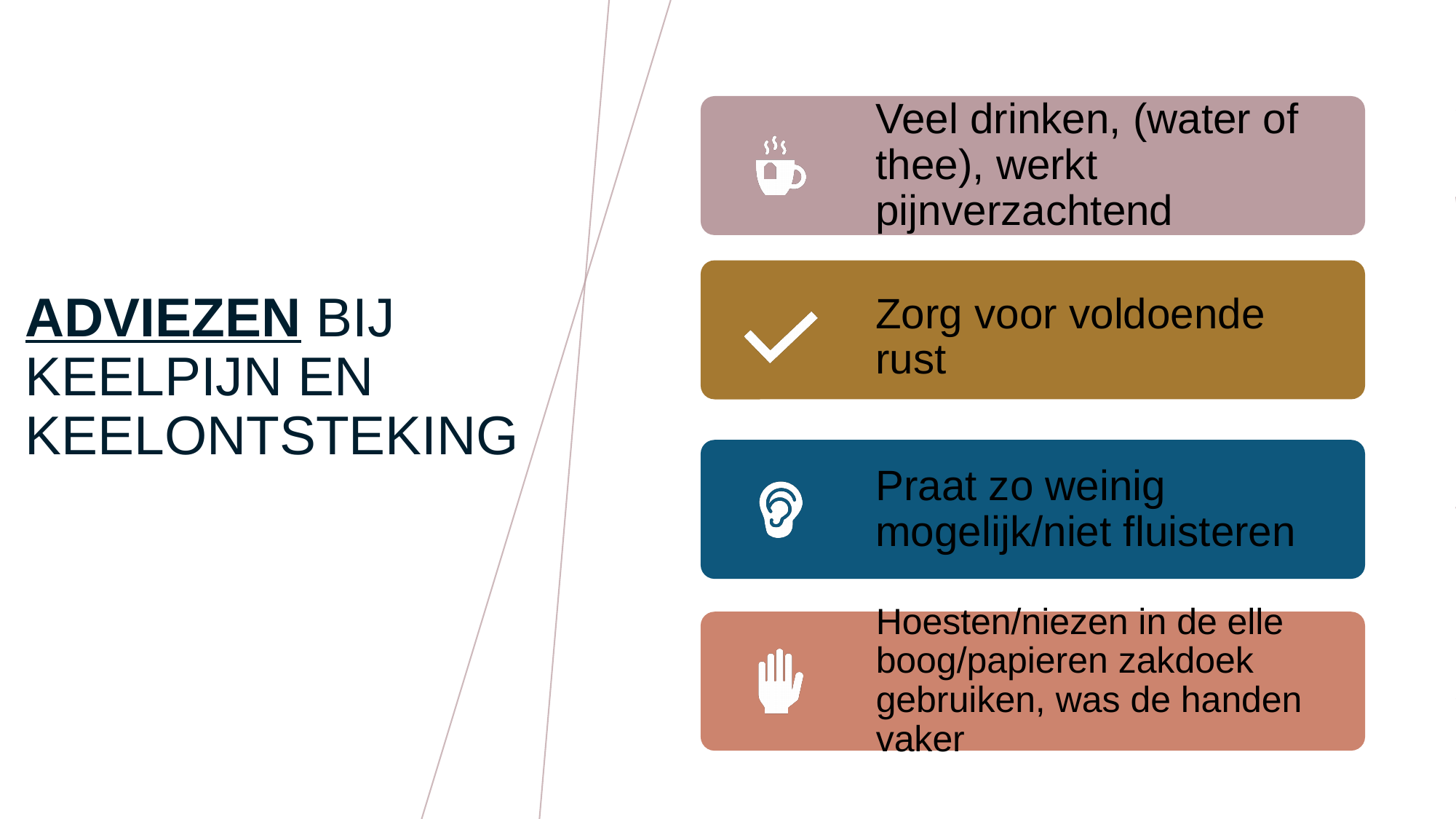

Veel drinken, (water of thee), werkt pijnverzachtend
Zorg voor voldoende rust
Praat zo weinig mogelijk/niet fluisteren
Hoesten/niezen in de elle boog/papieren zakdoek gebruiken, was de handen vaker
# Adviezen bij keelpijn en keelontsteking